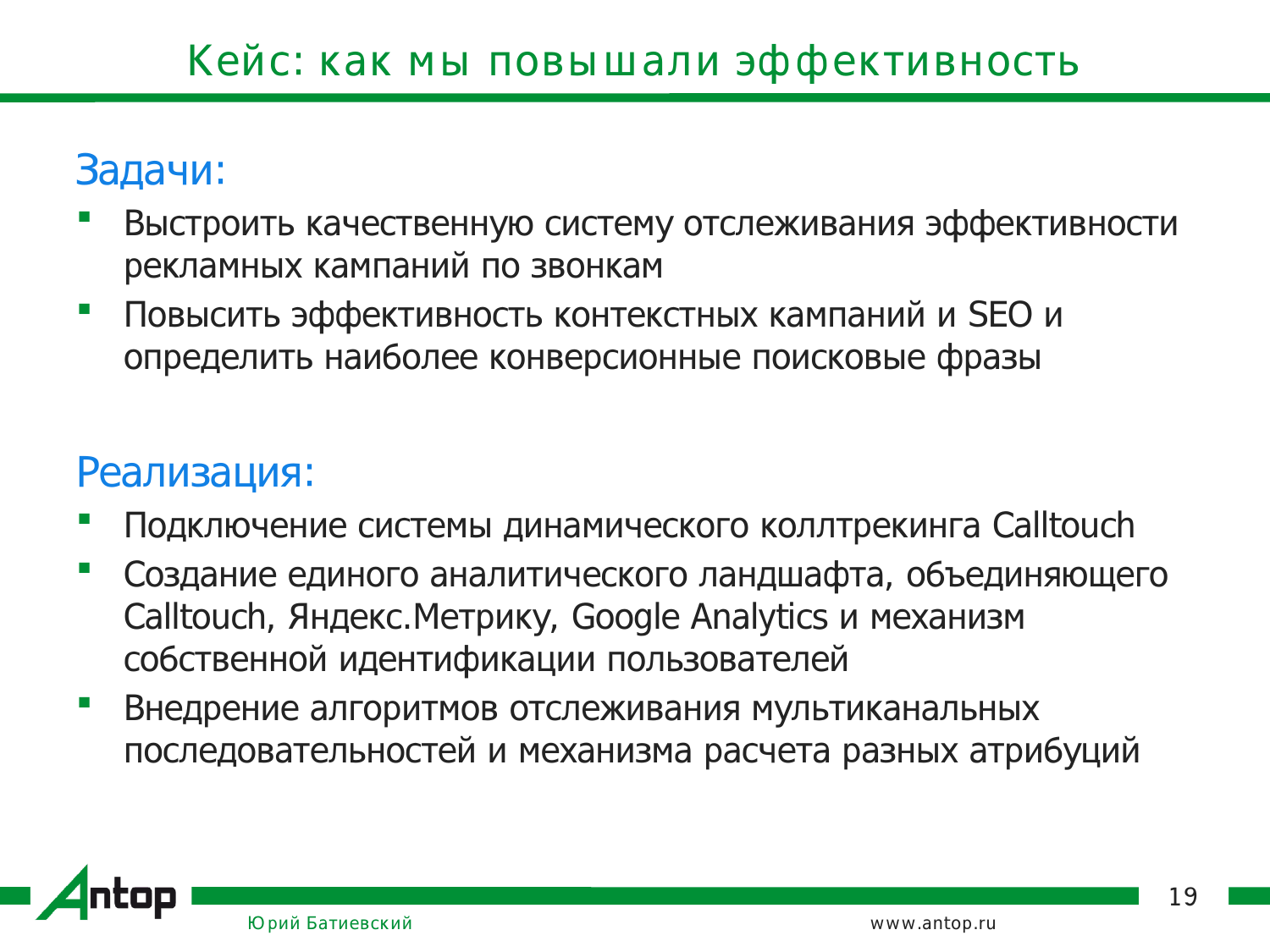

# Кейс: как мы повышали эффективность
Задачи:
Выстроить качественную систему отслеживания эффективности рекламных кампаний по звонкам
Повысить эффективность контекстных кампаний и SEO и определить наиболее конверсионные поисковые фразы

Реализация:
Подключение системы динамического коллтрекинга Calltouch
Создание единого аналитического ландшафта, объединяющего Calltouch, Яндекс.Метрику, Google Analytics и механизм собственной идентификации пользователей
Внедрение алгоритмов отслеживания мультиканальных последовательностей и механизма расчета разных атрибуций
19
Юрий Батиевский